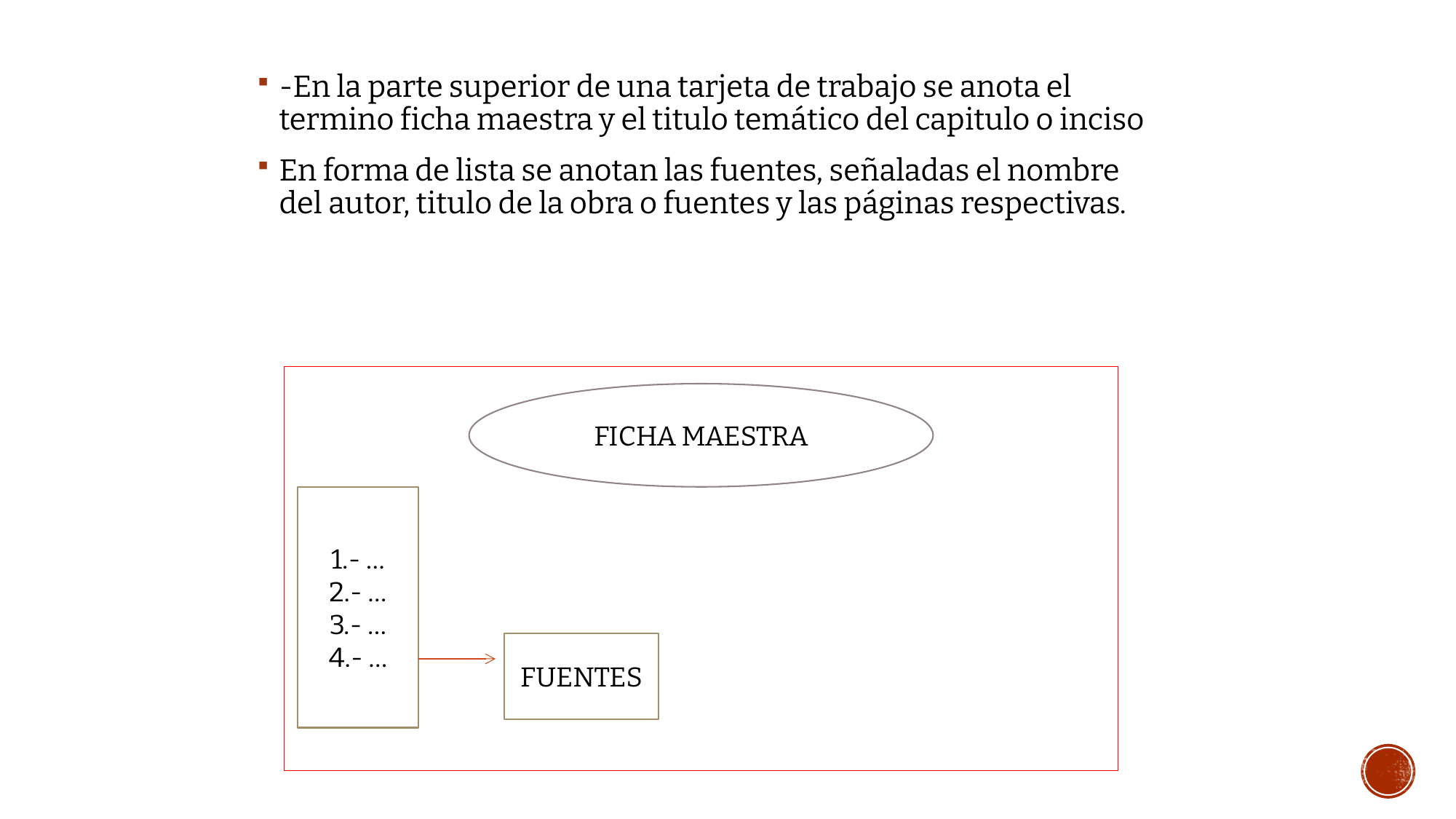

-En la parte superior de una tarjeta de trabajo se anota el termino ficha maestra y el titulo temático del capitulo o inciso
En forma de lista se anotan las fuentes, señaladas el nombre del autor, titulo de la obra o fuentes y las páginas respectivas.

FICHA MAESTRA
1.- …
2.- …
3.- …
4.- …
FUENTES